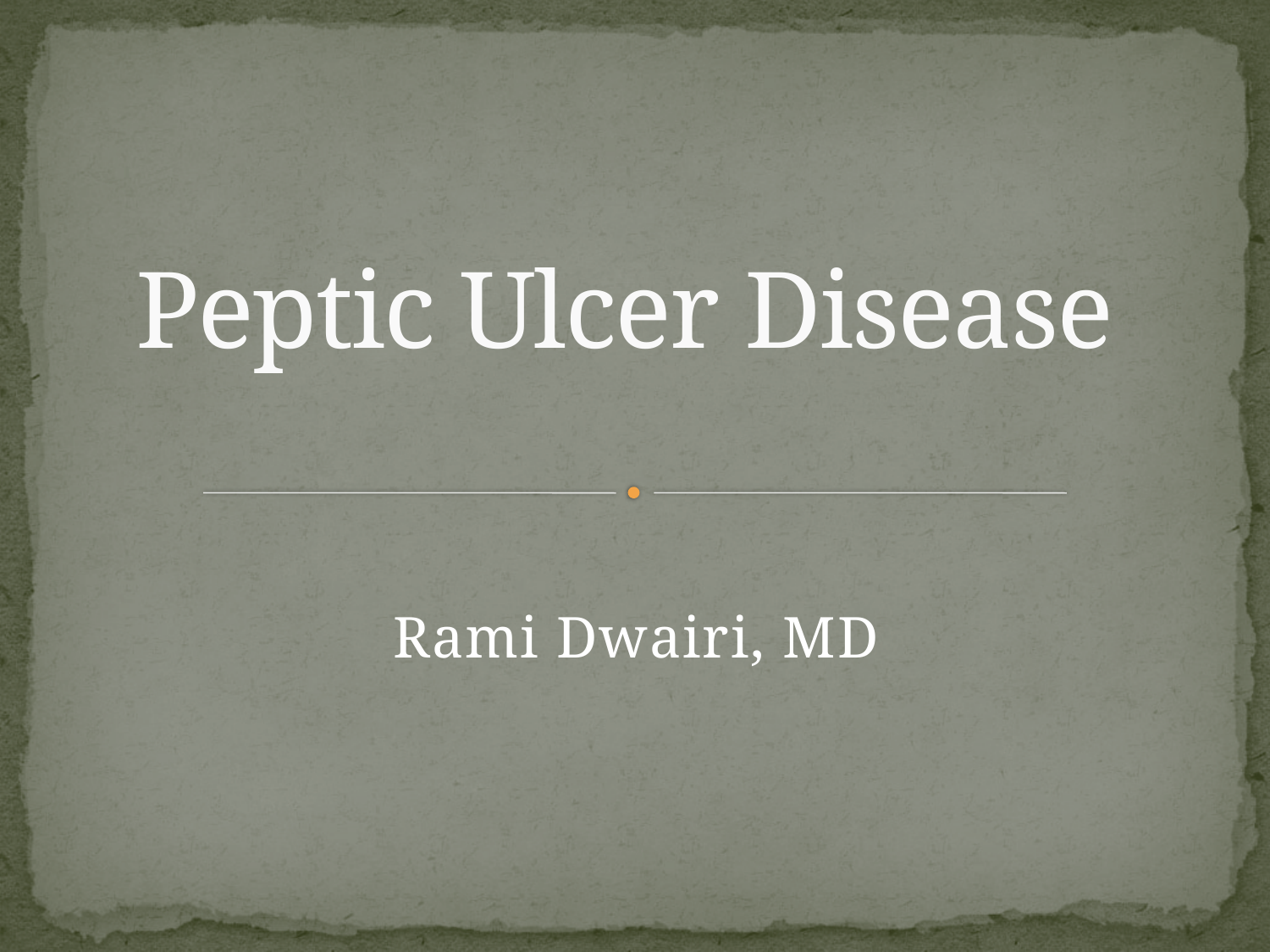

# Peptic Ulcer Disease
Rami Dwairi, MD